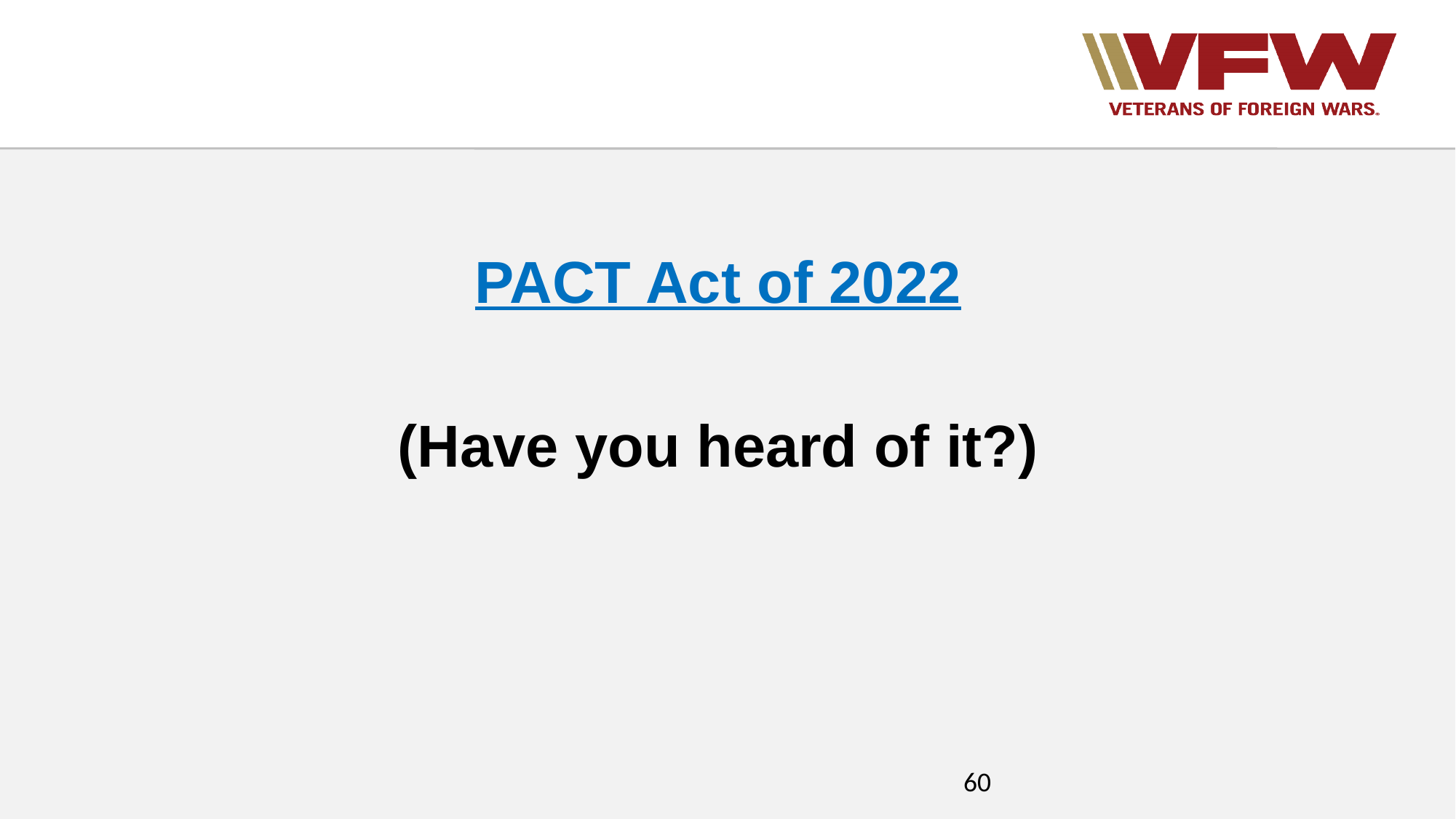

PACT Act of 2022

(Have you heard of it?)

60